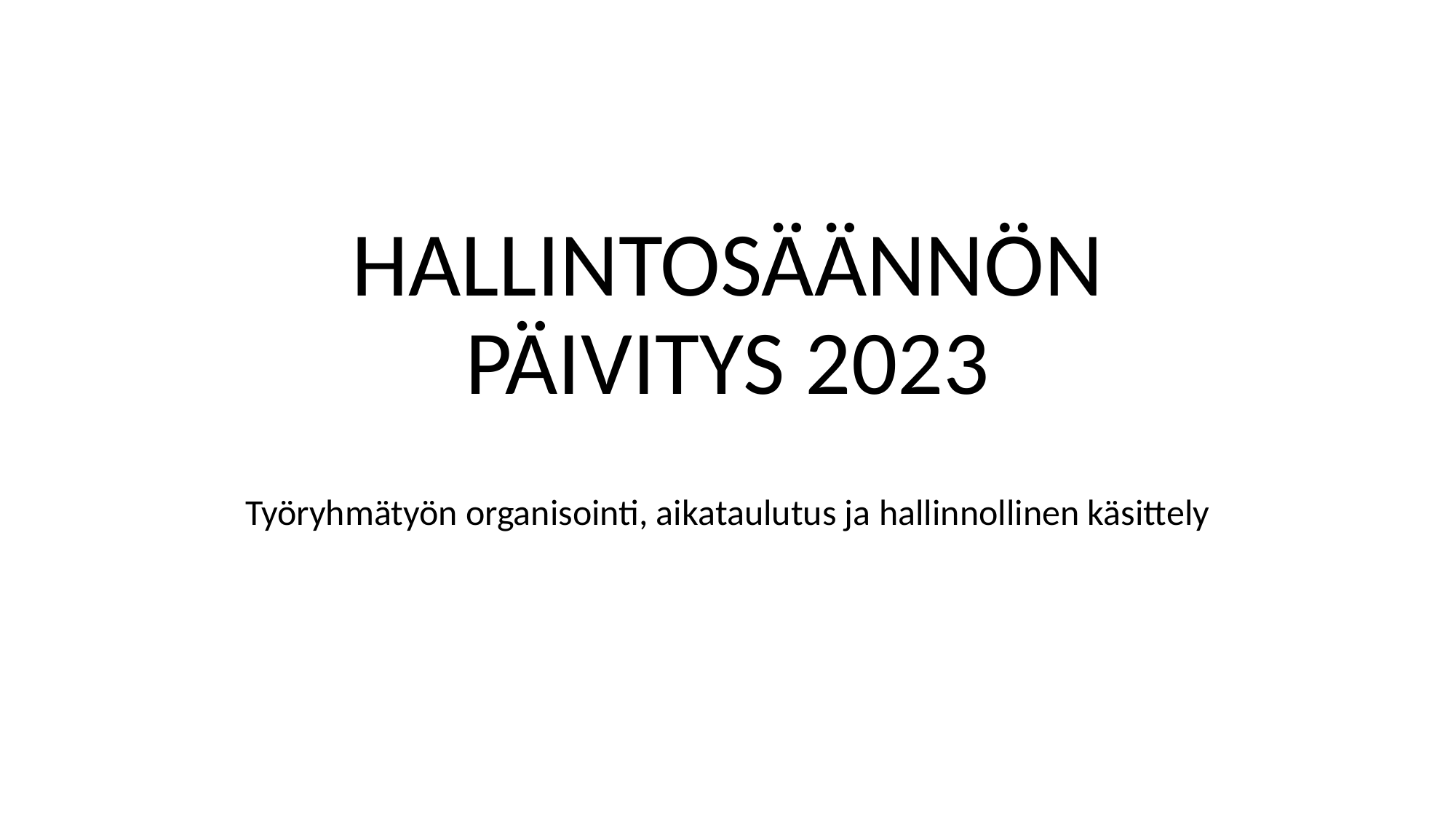

# HALLINTOSÄÄNNÖN PÄIVITYS 2023
Työryhmätyön organisointi, aikataulutus ja hallinnollinen käsittely